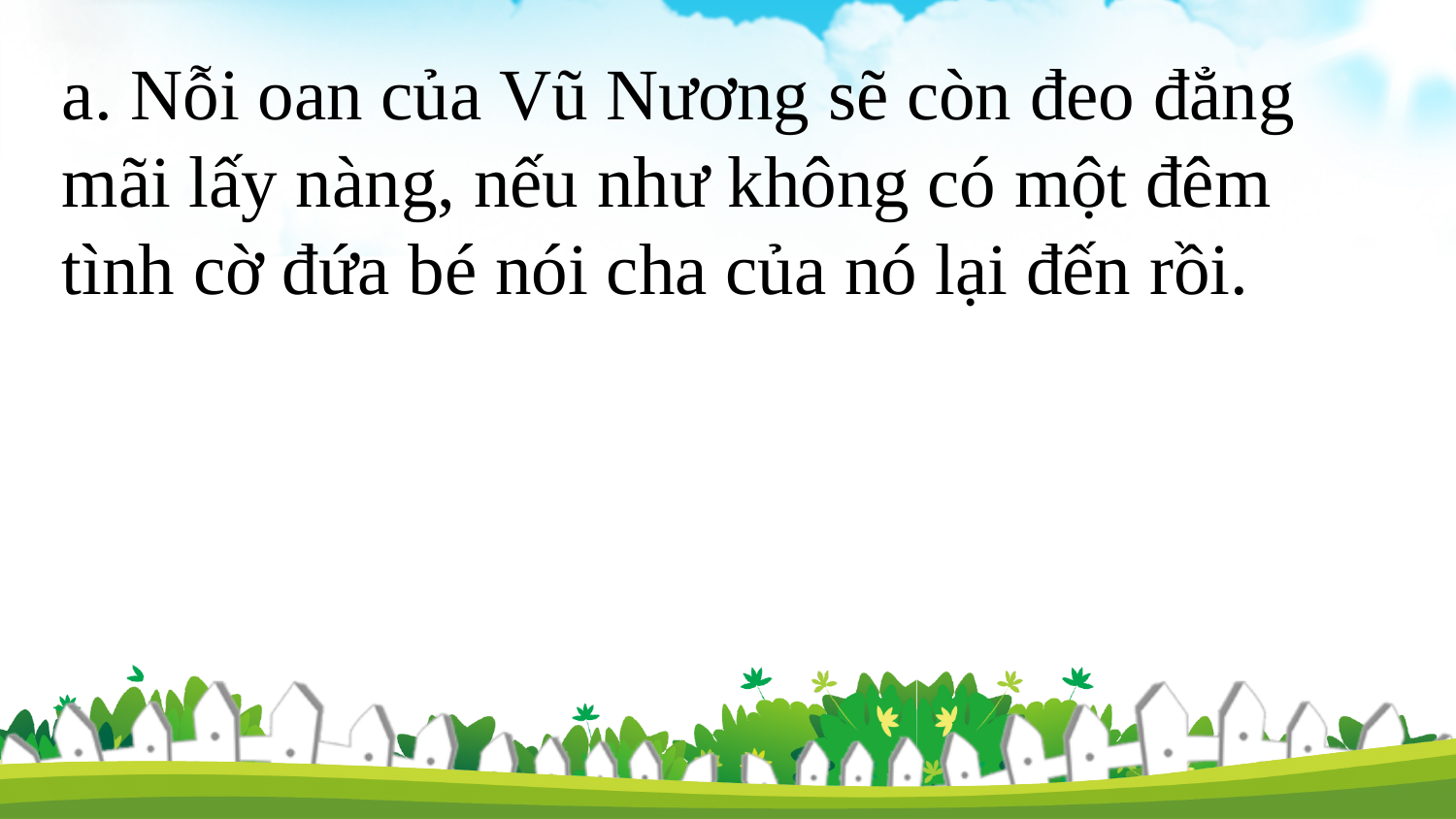

a. Nỗi oan của Vũ Nương sẽ còn đeo đẳng mãi lấy nàng, nếu như không có một đêm tình cờ đứa bé nói cha của nó lại đến rồi.